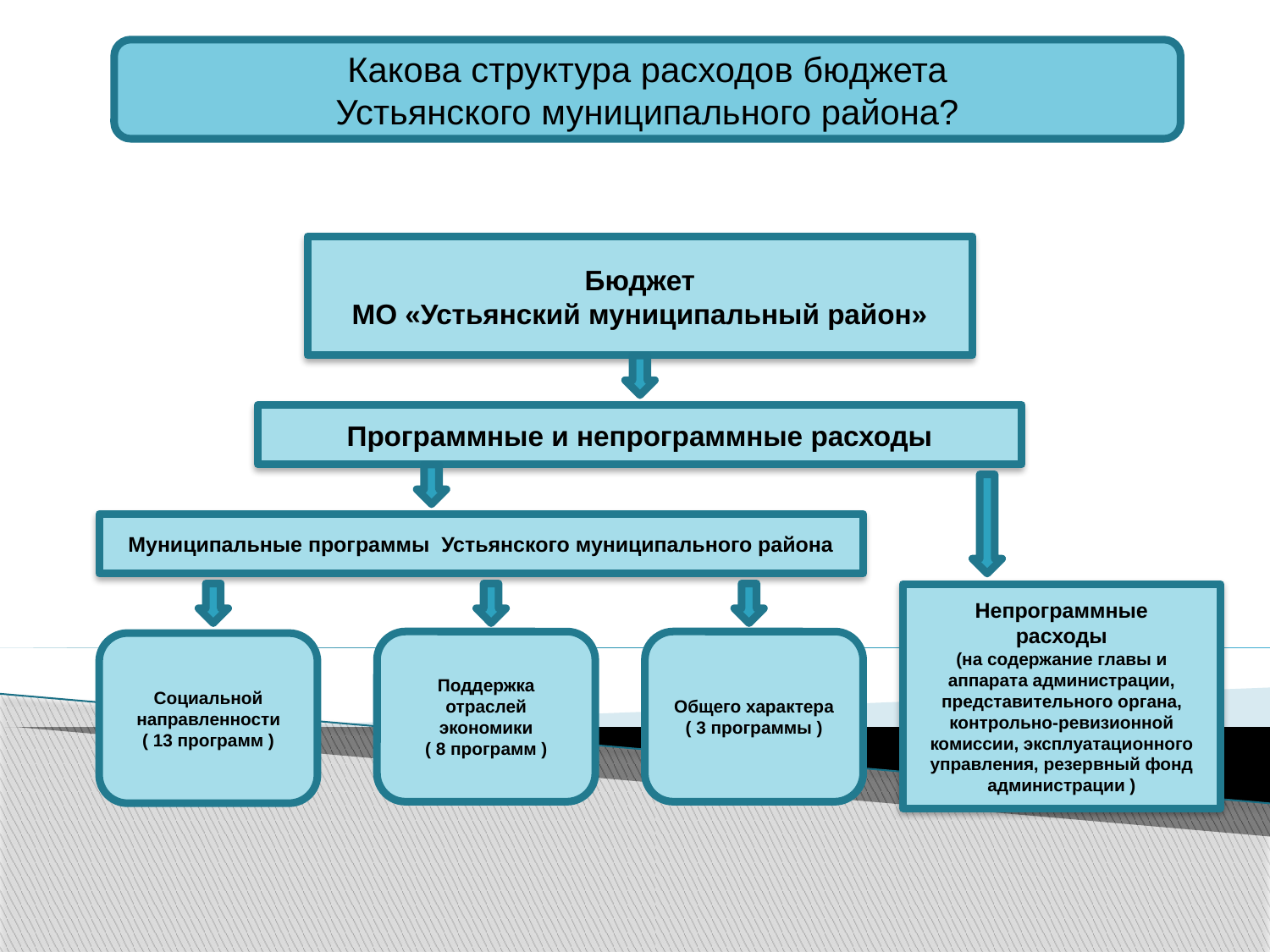

Какова структура расходов бюджета
Устьянского муниципального района?
Бюджет
МО «Устьянский муниципальный район»

Программные и непрограммные расходы

Муниципальные программы  Устьянского муниципального района

Непрограммные
расходы
(на содержание главы и аппарата администрации, представительного органа, контрольно-ревизионной комиссии, эксплуатационного управления, резервный фонд администрации )
Поддержка отраслей экономики
( 8 программ )
Общего характера
( 3 программы )
Социальной направленности
( 13 программ )